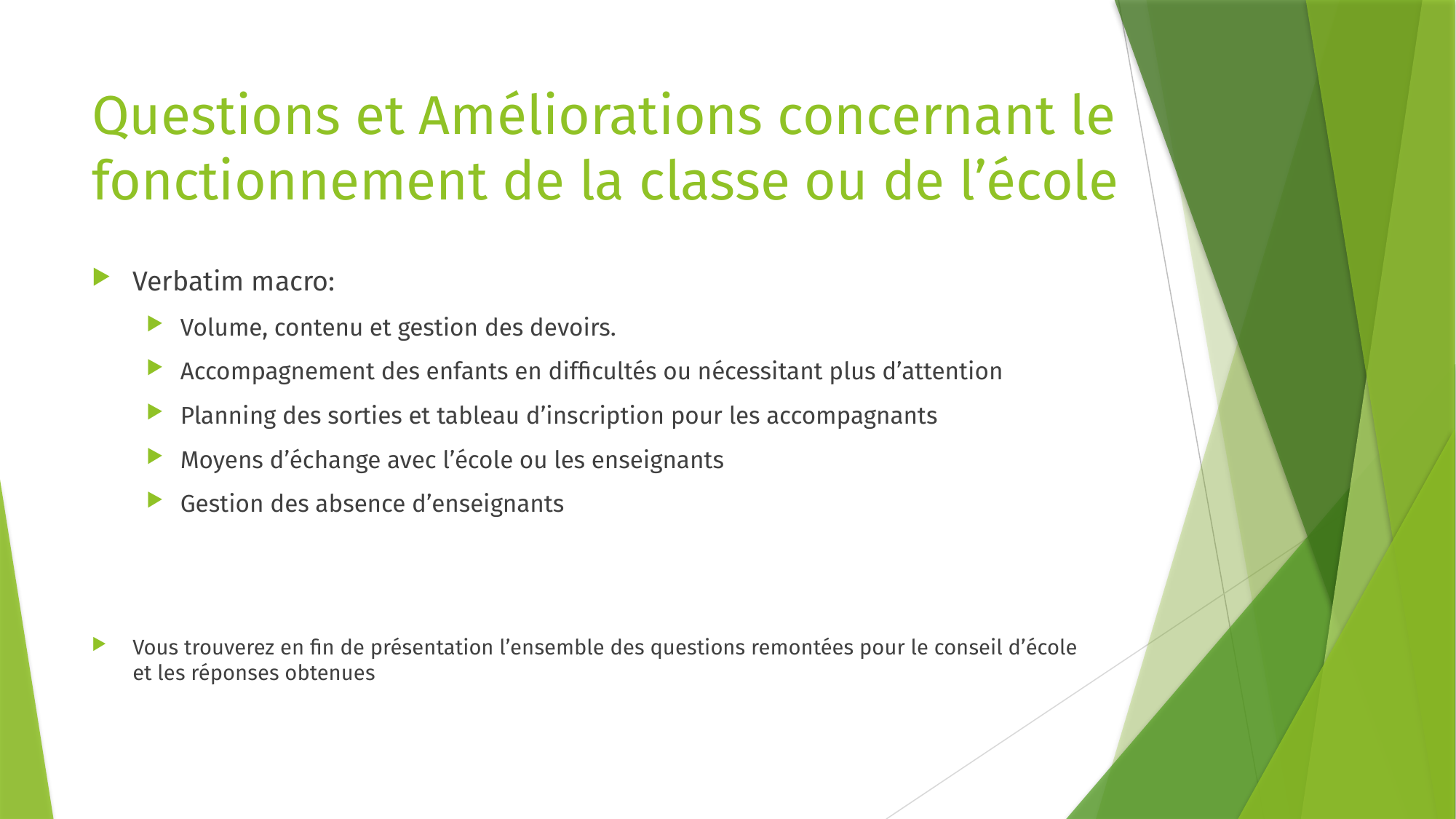

# Questions et Améliorations concernant le fonctionnement de la classe ou de l’école
Verbatim macro:
Volume, contenu et gestion des devoirs.
Accompagnement des enfants en difficultés ou nécessitant plus d’attention
Planning des sorties et tableau d’inscription pour les accompagnants
Moyens d’échange avec l’école ou les enseignants
Gestion des absence d’enseignants

Vous trouverez en fin de présentation l’ensemble des questions remontées pour le conseil d’école et les réponses obtenues